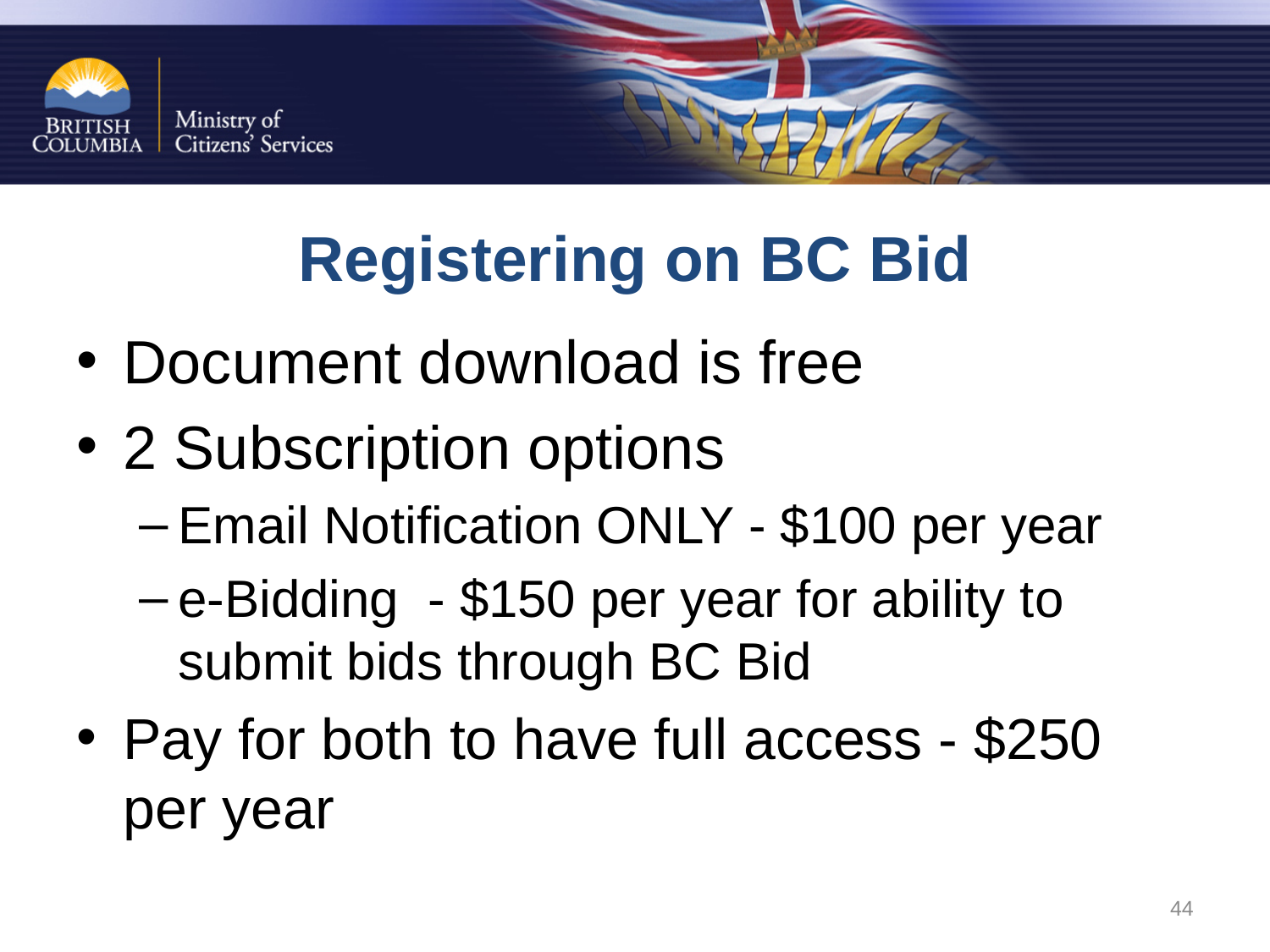

# Registering on BC Bid
Document download is free
2 Subscription options
Email Notification ONLY - $100 per year
e-Bidding  - $150 per year for ability to submit bids through BC Bid
Pay for both to have full access - $250 per year

44